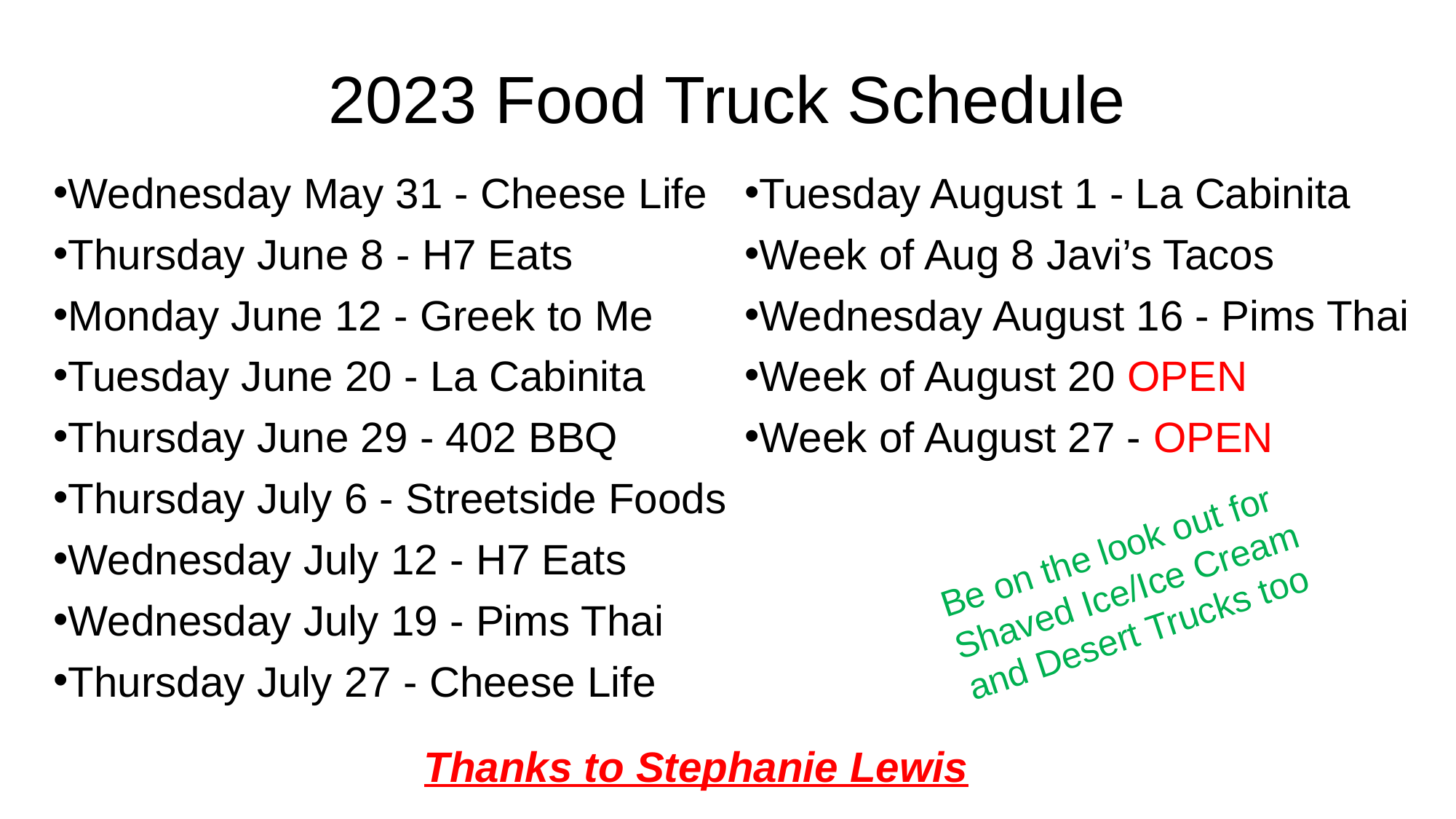

# 2023 Food Truck Schedule
Wednesday May 31 - Cheese Life
Thursday June 8 - H7 Eats
Monday June 12 - Greek to Me
Tuesday June 20 - La Cabinita
Thursday June 29 - 402 BBQ
Thursday July 6 - Streetside Foods
Wednesday July 12 - H7 Eats
Wednesday July 19 - Pims Thai
Thursday July 27 - Cheese Life
Tuesday August 1 - La Cabinita
Week of Aug 8 Javi’s Tacos
Wednesday August 16 - Pims Thai
Week of August 20 OPEN
Week of August 27 - OPEN

Be on the look out for Shaved Ice/Ice Cream and Desert Trucks too
Thanks to Stephanie Lewis